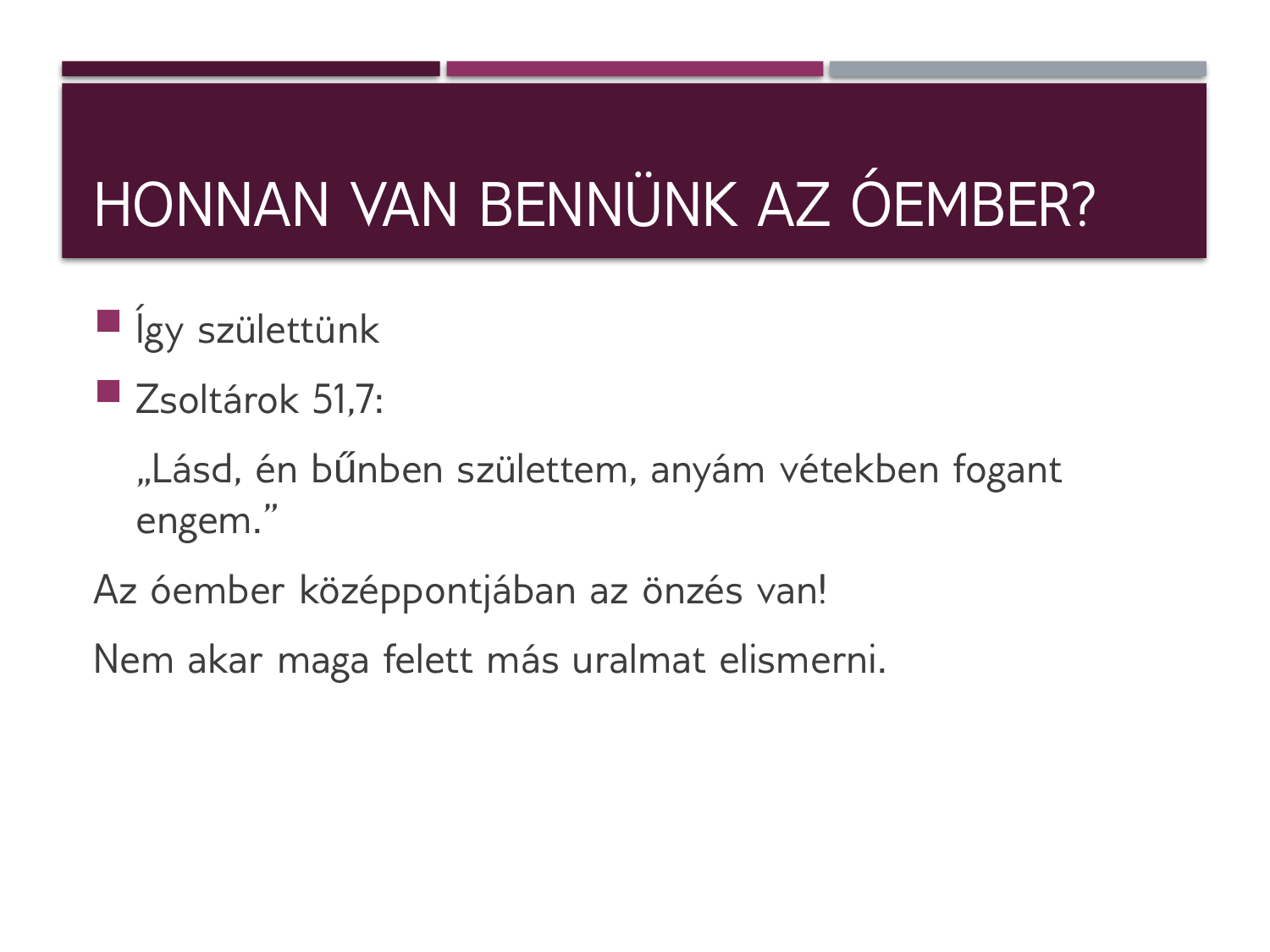

# Honnan van bennünk az óember?
Így születtünk
Zsoltárok 51,7:
	„Lásd, én bűnben születtem, anyám vétekben fogant engem.”
Az óember középpontjában az önzés van!
Nem akar maga felett más uralmat elismerni.